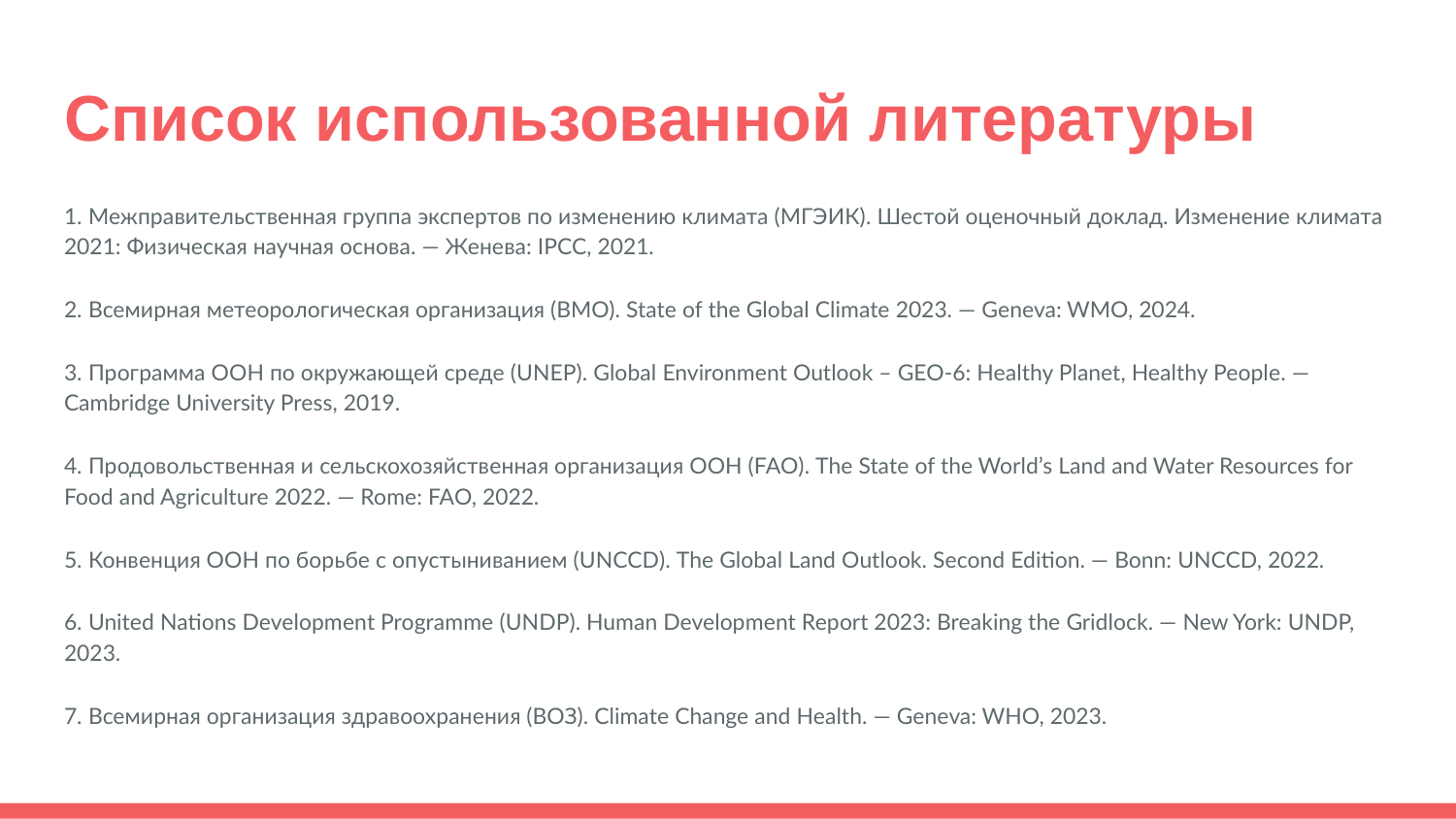

# Список использованной литературы
1. Межправительственная группа экспертов по изменению климата (МГЭИК). Шестой оценочный доклад. Изменение климата 2021: Физическая научная основа. — Женева: IPCC, 2021.
2. Всемирная метеорологическая организация (ВМО). State of the Global Climate 2023. — Geneva: WMO, 2024.
3. Программа ООН по окружающей среде (UNEP). Global Environment Outlook – GEO-6: Healthy Planet, Healthy People. — Cambridge University Press, 2019.
4. Продовольственная и сельскохозяйственная организация ООН (FAO). The State of the World’s Land and Water Resources for Food and Agriculture 2022. — Rome: FAO, 2022.
5. Конвенция ООН по борьбе с опустыниванием (UNCCD). The Global Land Outlook. Second Edition. — Bonn: UNCCD, 2022.
6. United Nations Development Programme (UNDP). Human Development Report 2023: Breaking the Gridlock. — New York: UNDP, 2023.
7. Всемирная организация здравоохранения (ВОЗ). Climate Change and Health. — Geneva: WHO, 2023.